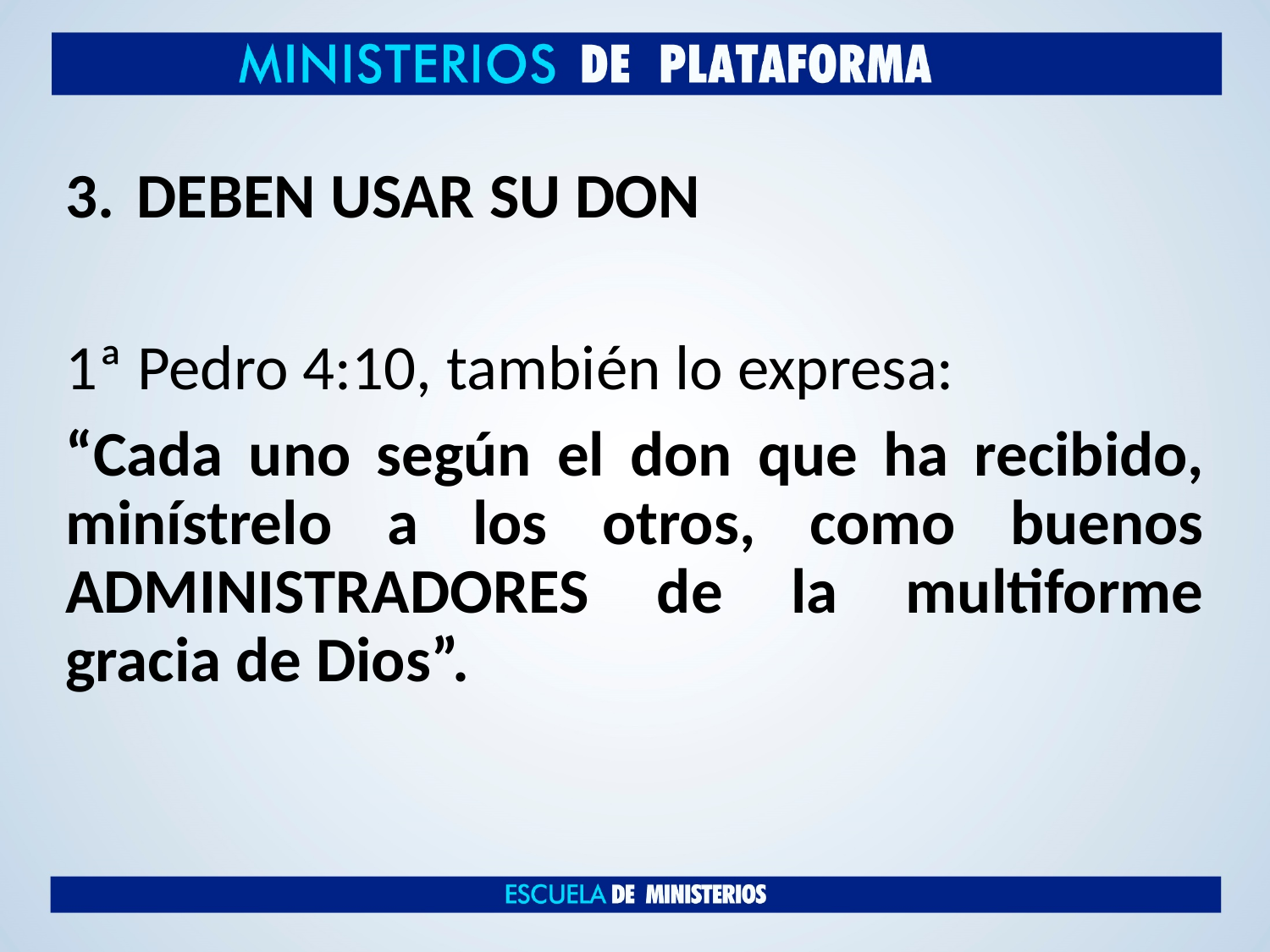

DEBEN USAR SU DON

1ª Pedro 4:10, también lo expresa:
“Cada uno según el don que ha recibido, minístrelo a los otros, como buenos ADMINISTRADORES de la multiforme gracia de Dios”.